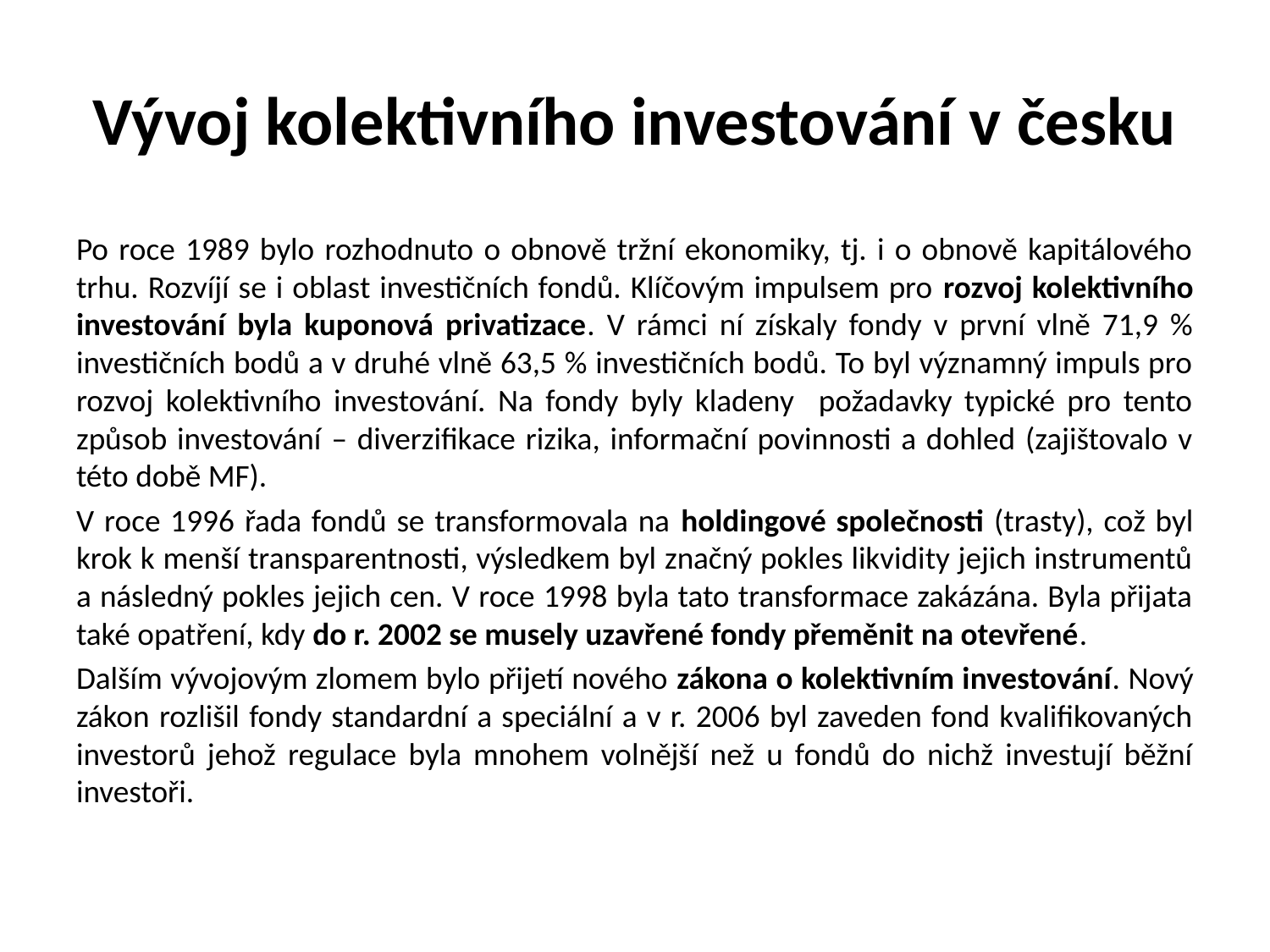

# Vývoj kolektivního investování v česku
Po roce 1989 bylo rozhodnuto o obnově tržní ekonomiky, tj. i o obnově kapitálového trhu. Rozvíjí se i oblast investičních fondů. Klíčovým impulsem pro rozvoj kolektivního investování byla kuponová privatizace. V rámci ní získaly fondy v první vlně 71,9 % investičních bodů a v druhé vlně 63,5 % investičních bodů. To byl významný impuls pro rozvoj kolektivního investování. Na fondy byly kladeny  požadavky typické pro tento způsob investování – diverzifikace rizika, informační povinnosti a dohled (zajištovalo v této době MF).
V roce 1996 řada fondů se transformovala na holdingové společnosti (trasty), což byl krok k menší transparentnosti, výsledkem byl značný pokles likvidity jejich instrumentů a následný pokles jejich cen. V roce 1998 byla tato transformace zakázána. Byla přijata také opatření, kdy do r. 2002 se musely uzavřené fondy přeměnit na otevřené.
Dalším vývojovým zlomem bylo přijetí nového zákona o kolektivním investování. Nový zákon rozlišil fondy standardní a speciální a v r. 2006 byl zaveden fond kvalifikovaných investorů jehož regulace byla mnohem volnější než u fondů do nichž investují běžní investoři.